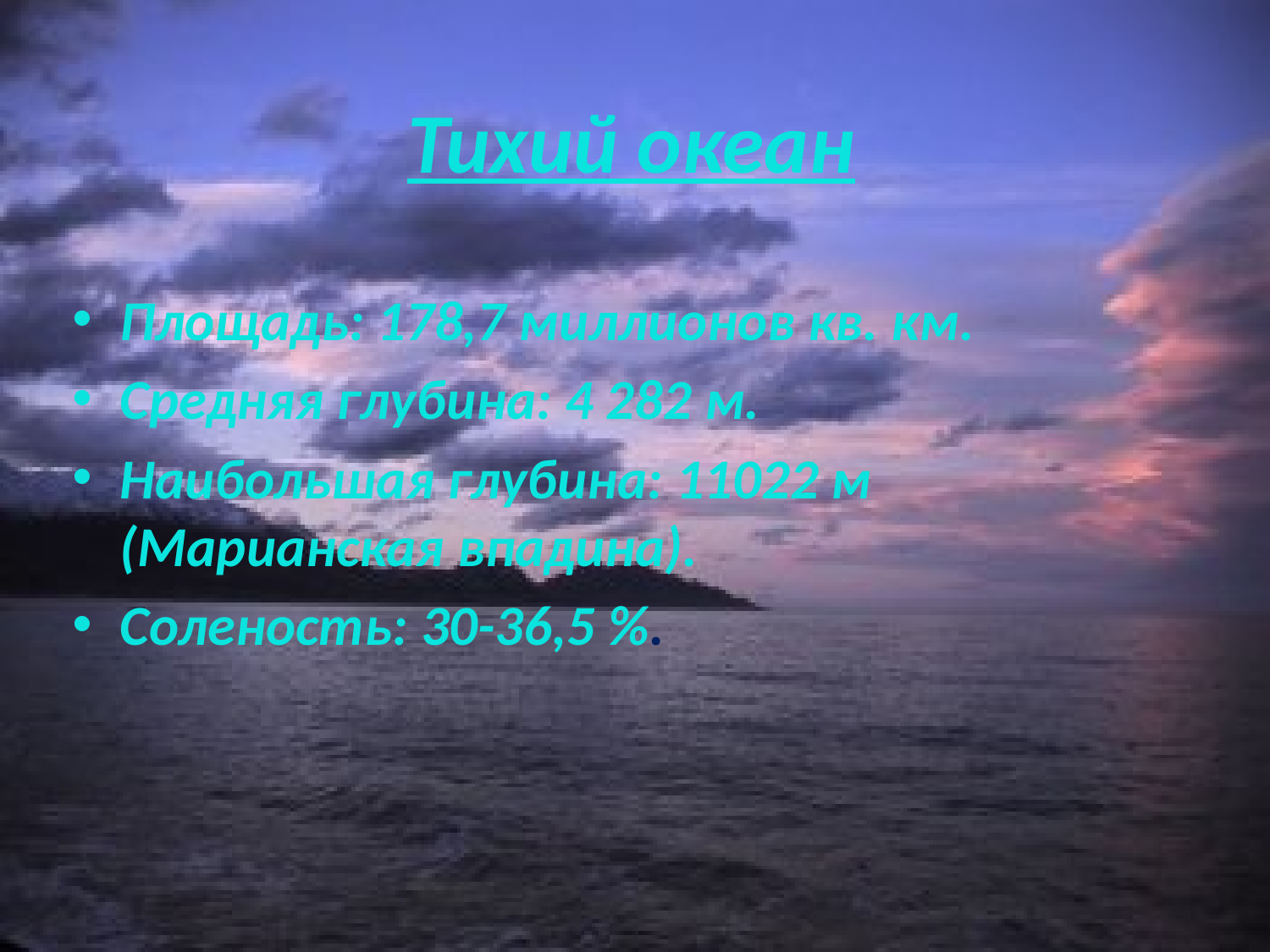

# Тихий океан
Площадь: 178,7 миллионов кв. км.
Средняя глубина: 4 282 м.
Наибольшая глубина: 11022 м (Марианская впадина).
Соленость: 30-36,5 %.